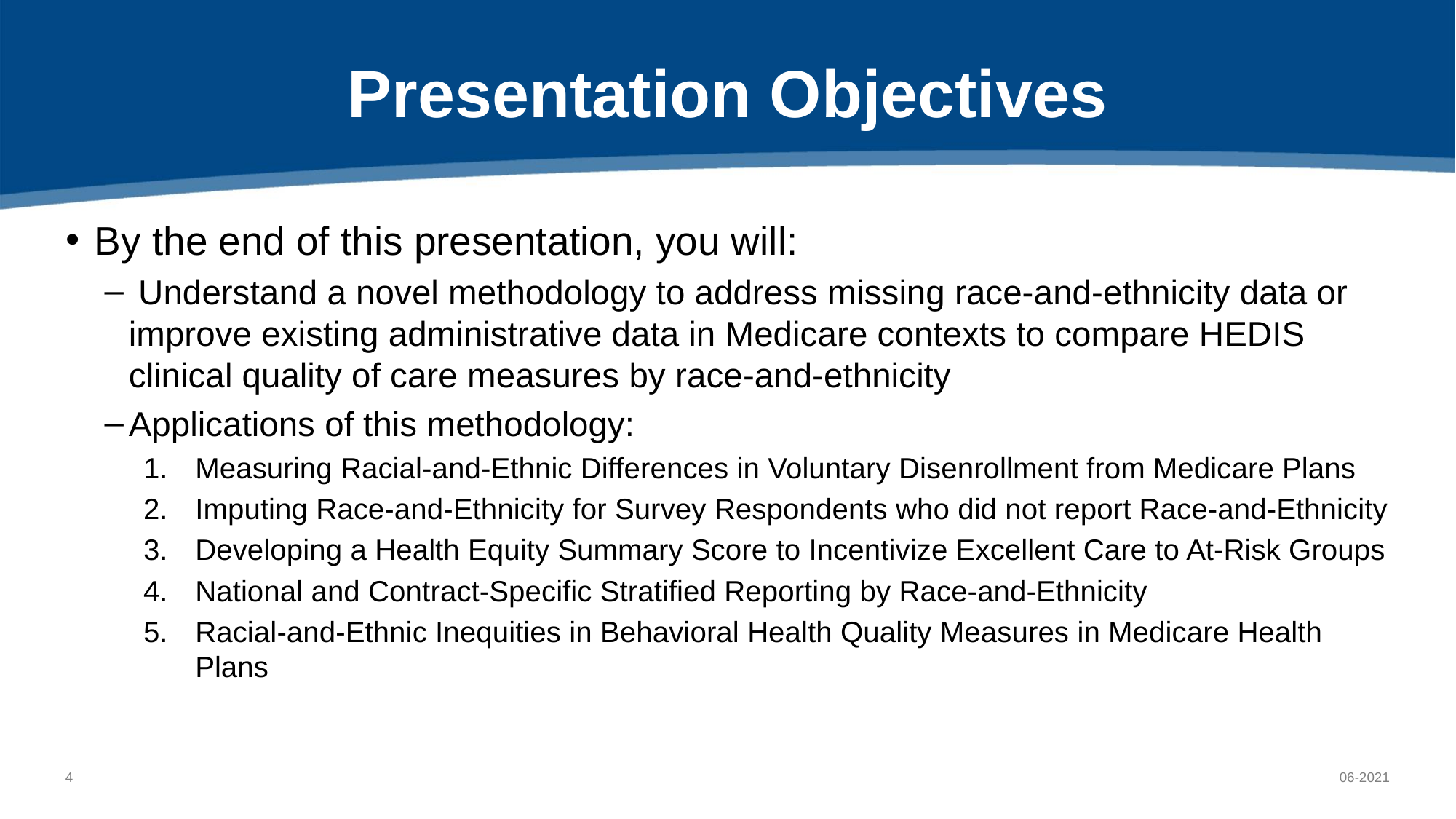

# Presentation Objectives
By the end of this presentation, you will:
 Understand a novel methodology to address missing race-and-ethnicity data or improve existing administrative data in Medicare contexts to compare HEDIS clinical quality of care measures by race-and-ethnicity
Applications of this methodology:
Measuring Racial-and-Ethnic Differences in Voluntary Disenrollment from Medicare Plans
Imputing Race-and-Ethnicity for Survey Respondents who did not report Race-and-Ethnicity
Developing a Health Equity Summary Score to Incentivize Excellent Care to At-Risk Groups
National and Contract-Specific Stratified Reporting by Race-and-Ethnicity
Racial-and-Ethnic Inequities in Behavioral Health Quality Measures in Medicare Health Plans

4
06-2021